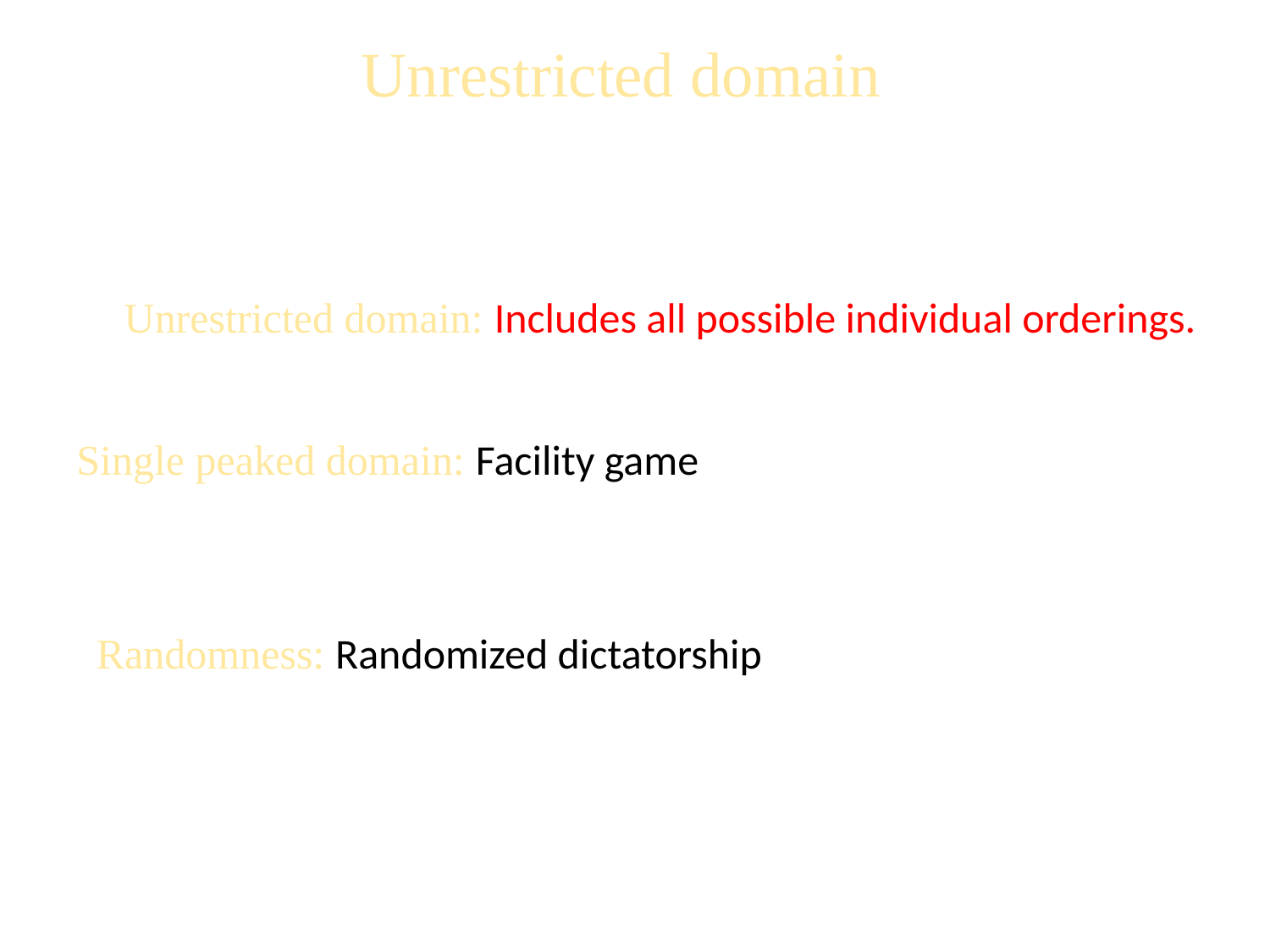

Unrestricted domain
Unrestricted domain: Includes all possible individual orderings.
Single peaked domain: Facility game
Randomness: Randomized dictatorship